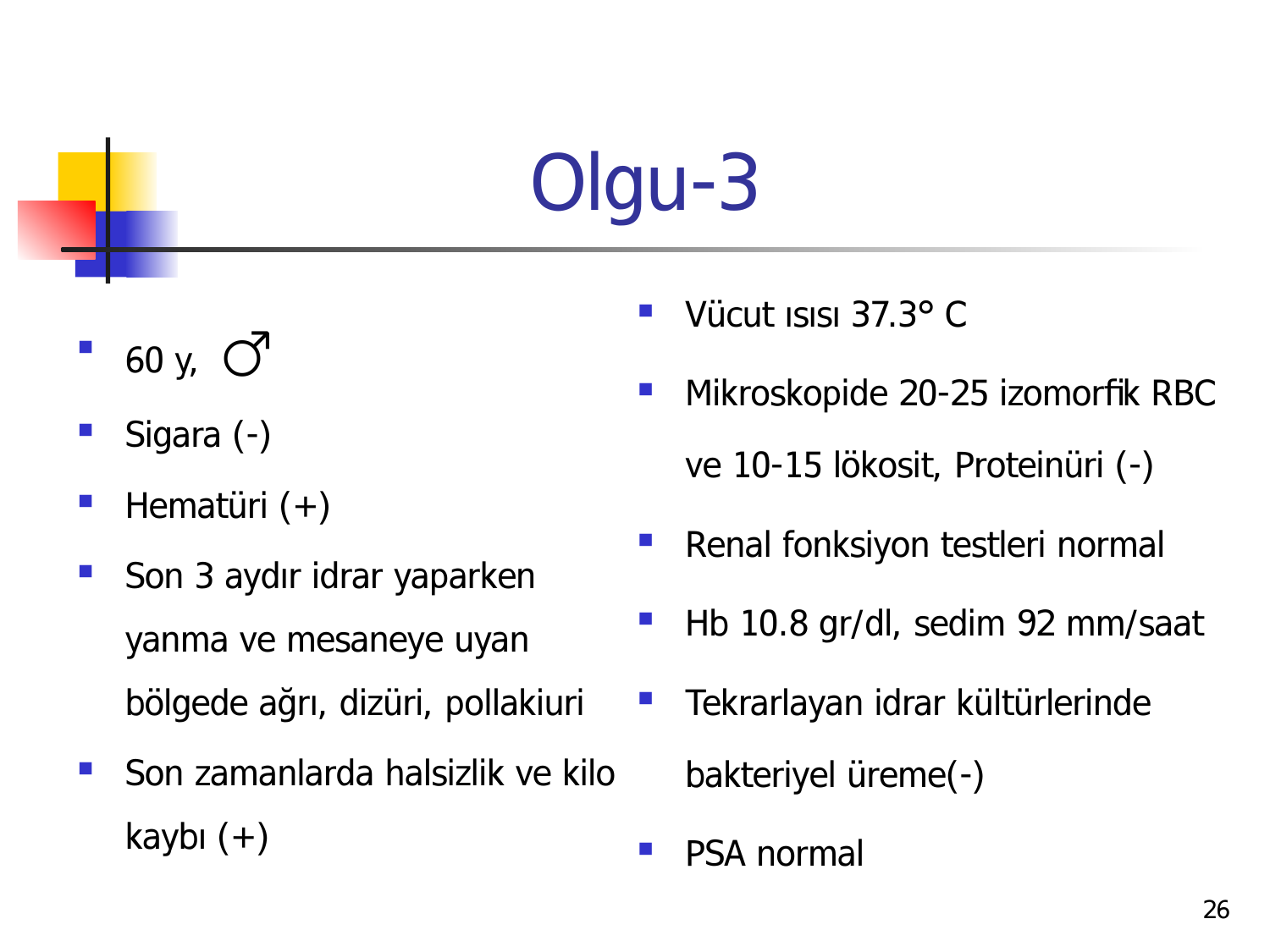

# Olgu-3
Vücut ısısı 37.3° C
Mikroskopide 20-25 izomorfik RBC ve 10-15 lökosit, Proteinüri (-)
Renal fonksiyon testleri normal
Hb 10.8 gr/dl, sedim 92 mm/saat
Tekrarlayan idrar kültürlerinde bakteriyel üreme(-)
PSA normal

60 y,  ♂
Sigara (-)
Hematüri (+)
Son 3 aydır idrar yaparken yanma ve mesaneye uyan bölgede ağrı, dizüri, pollakiuri
Son zamanlarda halsizlik ve kilo kaybı (+)

26